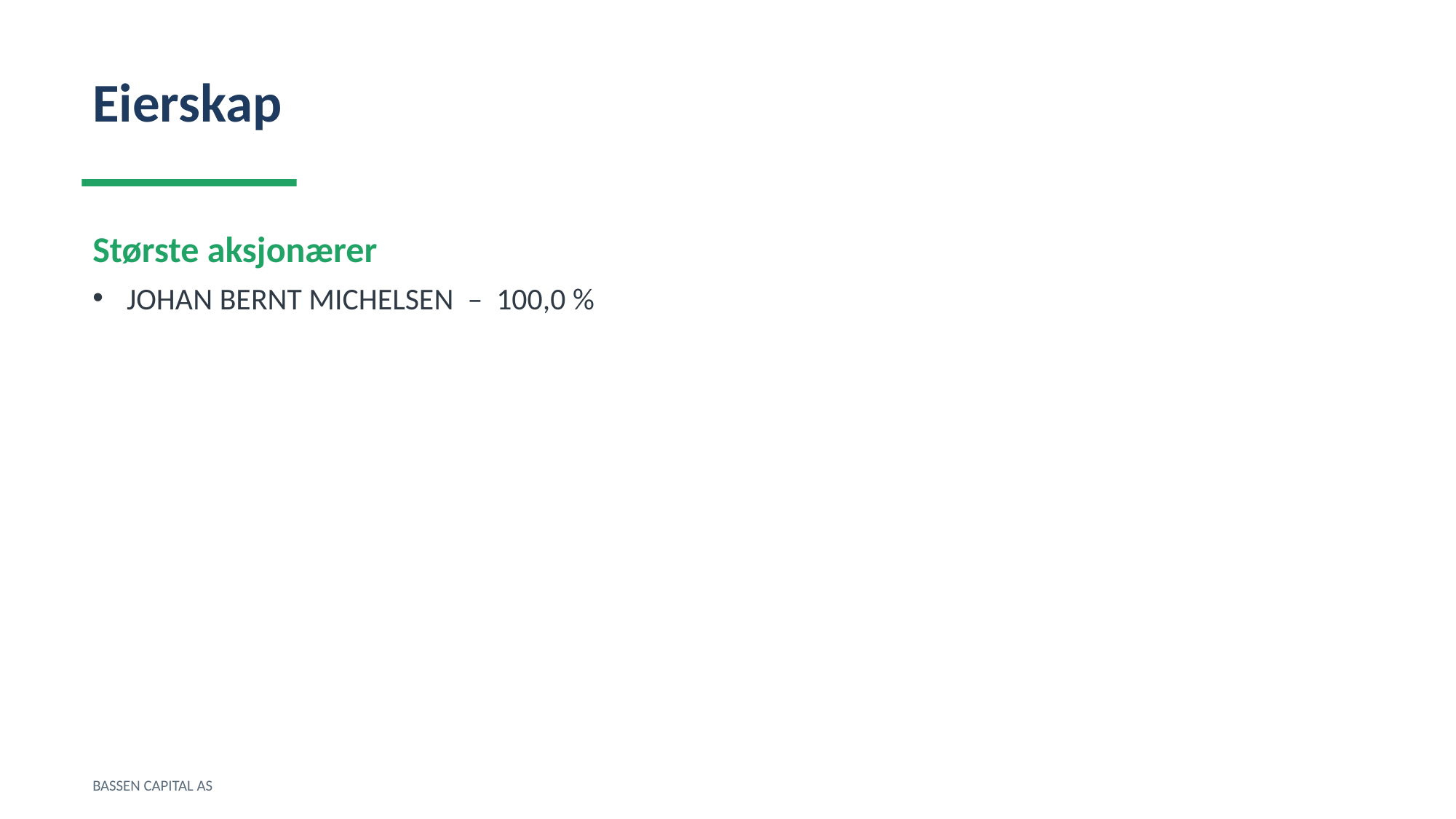

Eierskap

Største aksjonærer
JOHAN BERNT MICHELSEN  –  100,0 %
BASSEN CAPITAL AS